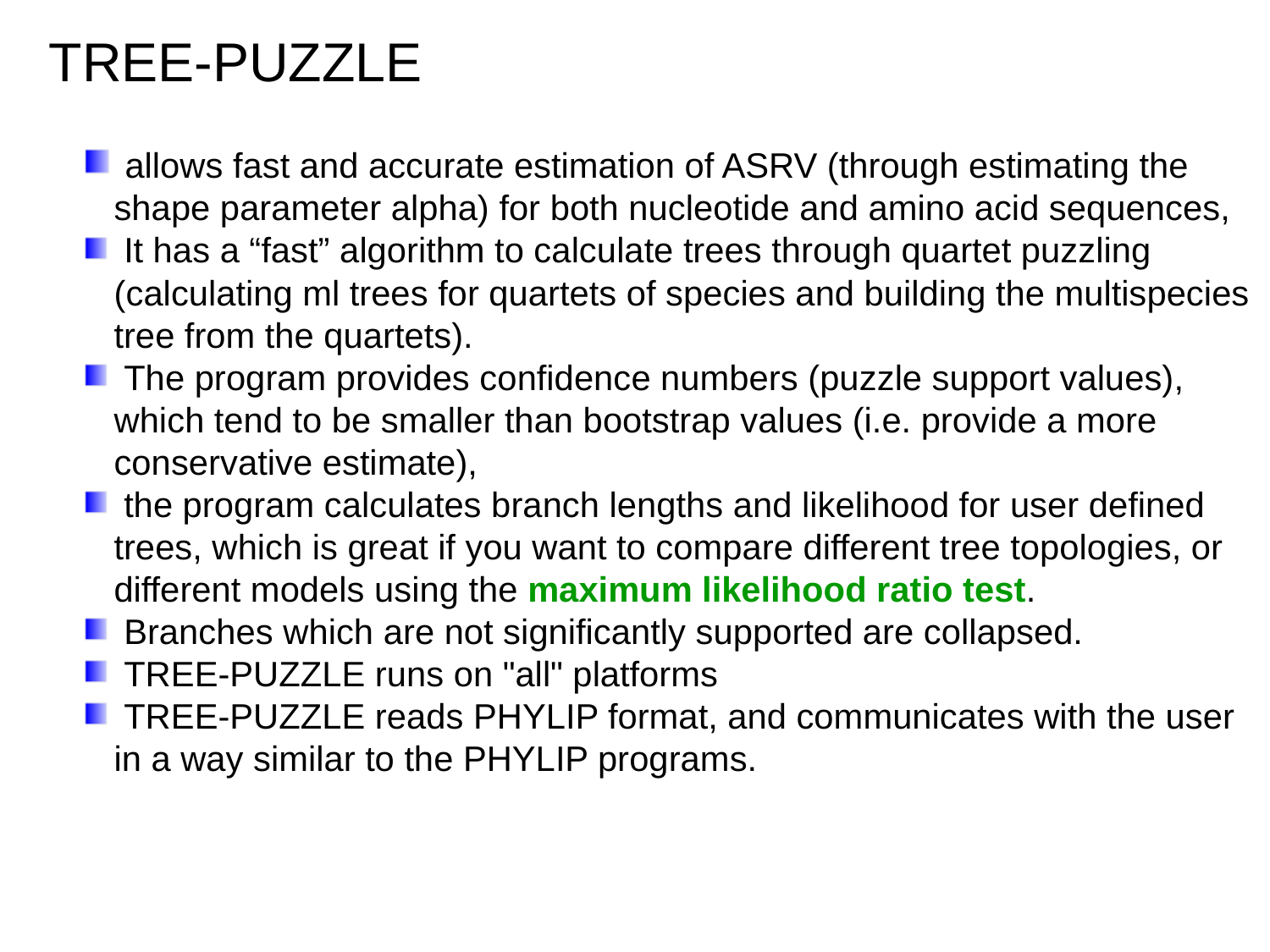

# TREE-PUZZLE
 allows fast and accurate estimation of ASRV (through estimating the shape parameter alpha) for both nucleotide and amino acid sequences,
 It has a “fast” algorithm to calculate trees through quartet puzzling (calculating ml trees for quartets of species and building the multispecies tree from the quartets).
 The program provides confidence numbers (puzzle support values), which tend to be smaller than bootstrap values (i.e. provide a more conservative estimate),
 the program calculates branch lengths and likelihood for user defined trees, which is great if you want to compare different tree topologies, or different models using the maximum likelihood ratio test.
 Branches which are not significantly supported are collapsed.
 TREE-PUZZLE runs on "all" platforms
 TREE-PUZZLE reads PHYLIP format, and communicates with the user in a way similar to the PHYLIP programs.